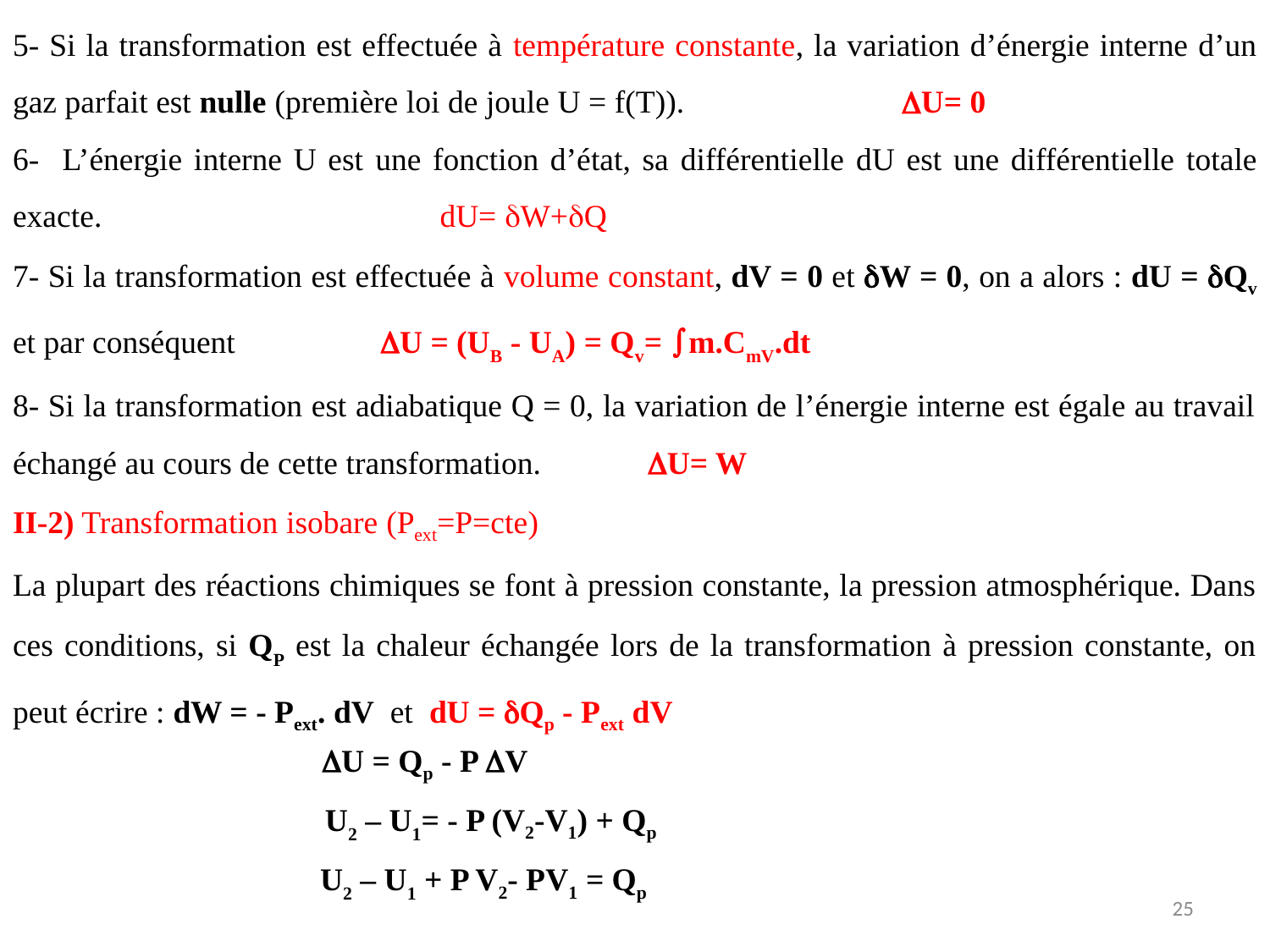

5- Si la transformation est effectuée à température constante, la variation d’énergie interne d’un gaz parfait est nulle (première loi de joule U = f(T)). 		ΔU= 0
6-  L’énergie interne U est une fonction d’état, sa différentielle dU est une différentielle totale exacte.                                          dU= δW+δQ
7- Si la transformation est effectuée à volume constant, dV = 0 et δW = 0, on a alors : dU = δQv et par conséquent                  ΔU = (UB - UA) = Qv= ∫m.CmV.dt
8- Si la transformation est adiabatique Q = 0, la variation de l’énergie interne est égale au travail échangé au cours de cette transformation. 	ΔU= W
II-2) Transformation isobare (Pext=P=cte)
La plupart des réactions chimiques se font à pression constante, la pression atmosphérique. Dans ces conditions, si QP est la chaleur échangée lors de la transformation à pression constante, on peut écrire : dW = - Pext. dV  et  dU = δQp - Pext dV

ΔU = Qp - P ΔV
U2 – U1= - P (V2-V1) + Qp

U2 – U1 + P V2- PV1 = Qp
25